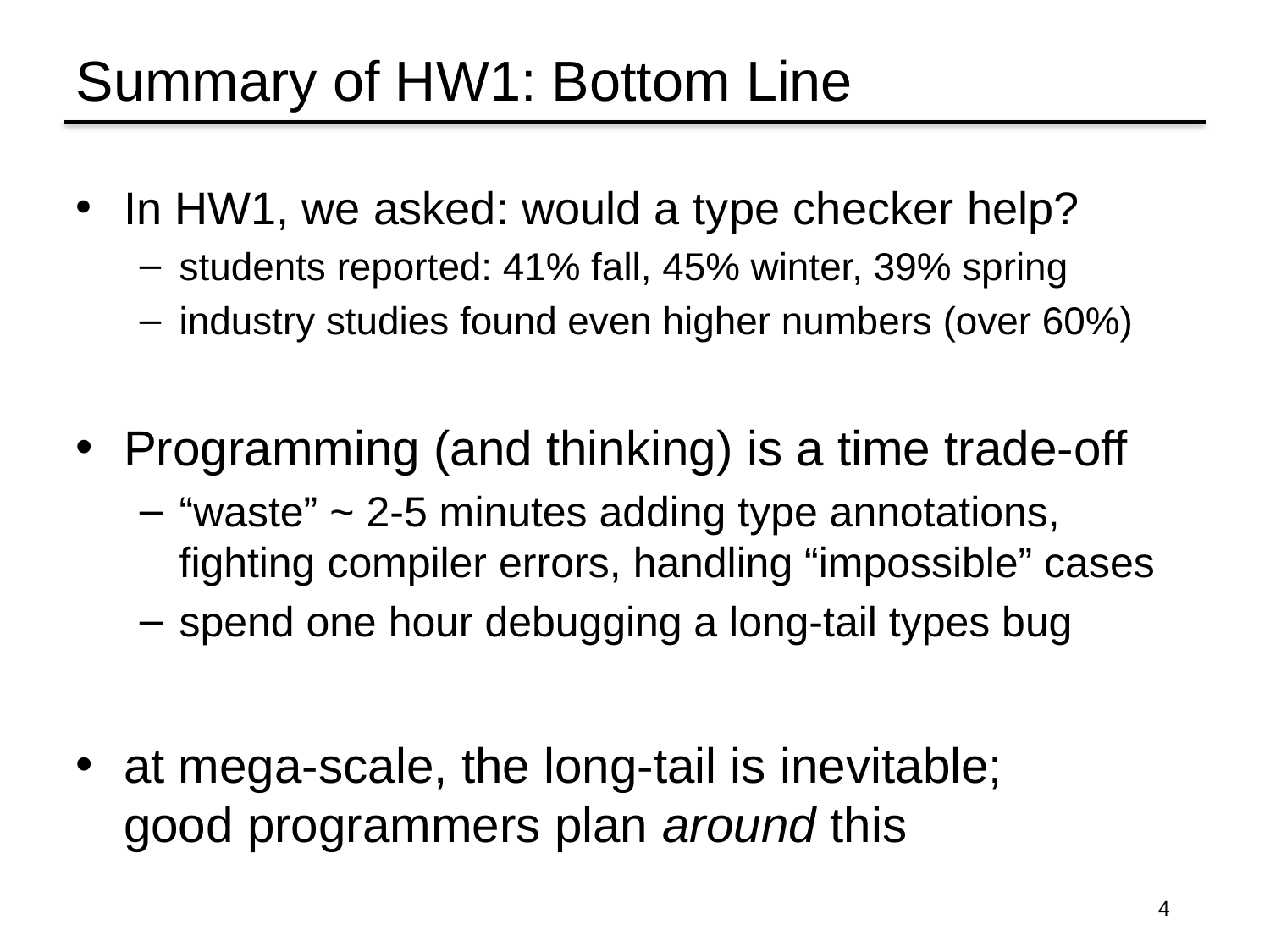

# Summary of HW1: Bottom Line
In HW1, we asked: would a type checker help?
students reported: 41% fall, 45% winter, 39% spring
industry studies found even higher numbers (over 60%)

Programming (and thinking) is a time trade-off
“waste” ~ 2-5 minutes adding type annotations, fighting compiler errors, handling “impossible” cases
spend one hour debugging a long-tail types bug

at mega-scale, the long-tail is inevitable;
good programmers plan around this
4